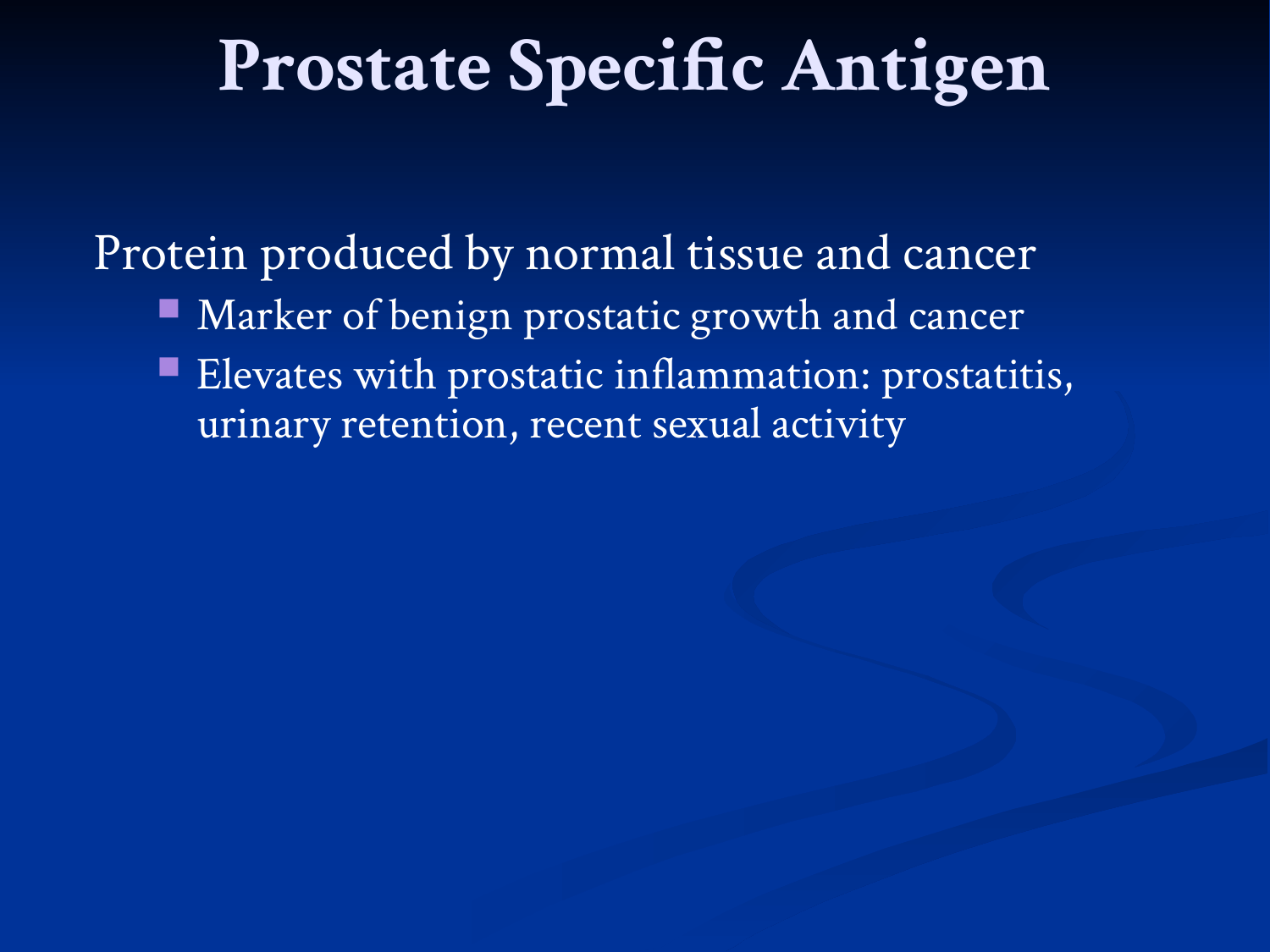

# Prostate Specific Antigen
Protein produced by normal tissue and cancer
Marker of benign prostatic growth and cancer
Elevates with prostatic inflammation: prostatitis, urinary retention, recent sexual activity